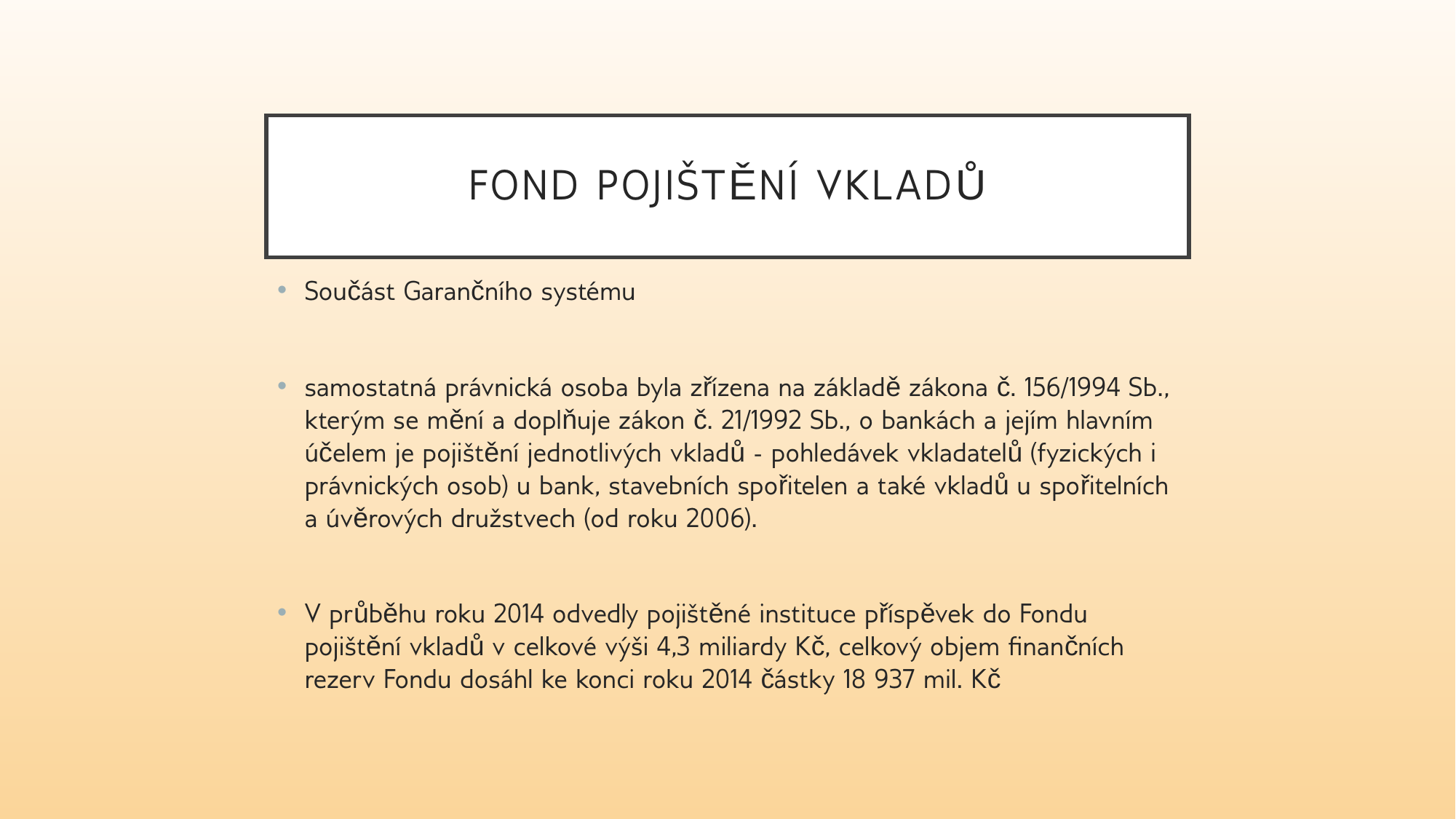

# Fond pojištění vkladů
Součást Garančního systému

samostatná právnická osoba byla zřízena na základě zákona č. 156/1994 Sb., kterým se mění a doplňuje zákon č. 21/1992 Sb., o bankách a jejím hlavním účelem je pojištění jednotlivých vkladů - pohledávek vkladatelů (fyzických i právnických osob) u bank, stavebních spořitelen a také vkladů u spořitelních a úvěrových družstvech (od roku 2006).

V průběhu roku 2014 odvedly pojištěné instituce příspěvek do Fondu pojištění vkladů v celkové výši 4,3 miliardy Kč, celkový objem finančních rezerv Fondu dosáhl ke konci roku 2014 částky 18 937 mil. Kč